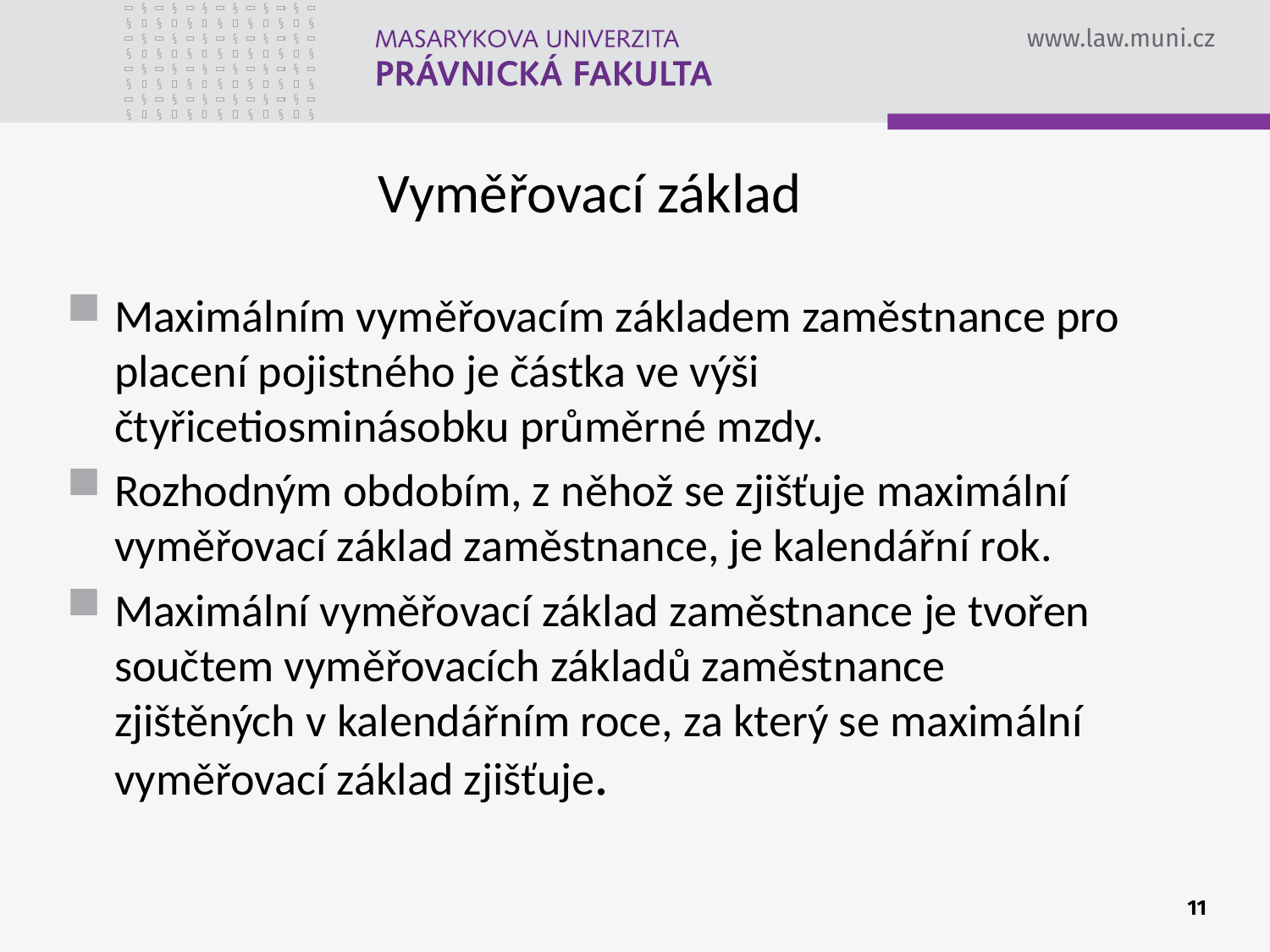

# Vyměřovací základ
Maximálním vyměřovacím základem zaměstnance pro placení pojistného je částka ve výši čtyřicetiosminásobku průměrné mzdy.
Rozhodným obdobím, z něhož se zjišťuje maximální vyměřovací základ zaměstnance, je kalendářní rok.
Maximální vyměřovací základ zaměstnance je tvořen součtem vyměřovacích základů zaměstnance zjištěných v kalendářním roce, za který se maximální vyměřovací základ zjišťuje.
11